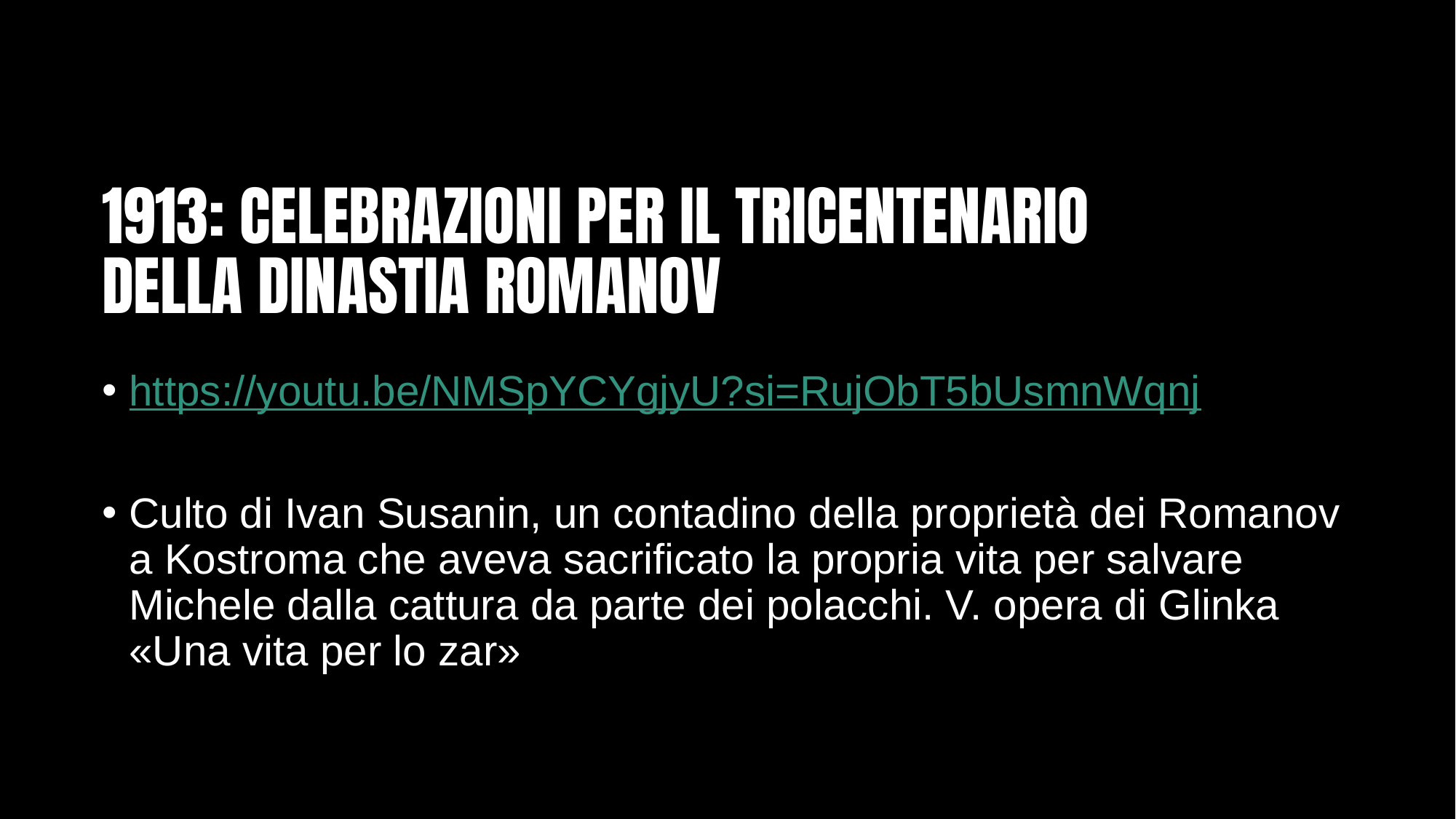

# 1913: CELEBRAZIONI PER IL TRICENTENARIO DELLA DINASTIA ROMANOV
https://youtu.be/NMSpYCYgjyU?si=RujObT5bUsmnWqnj

Culto di Ivan Susanin, un contadino della proprietà dei Romanov a Kostroma che aveva sacrificato la propria vita per salvare Michele dalla cattura da parte dei polacchi. V. opera di Glinka «Una vita per lo zar»